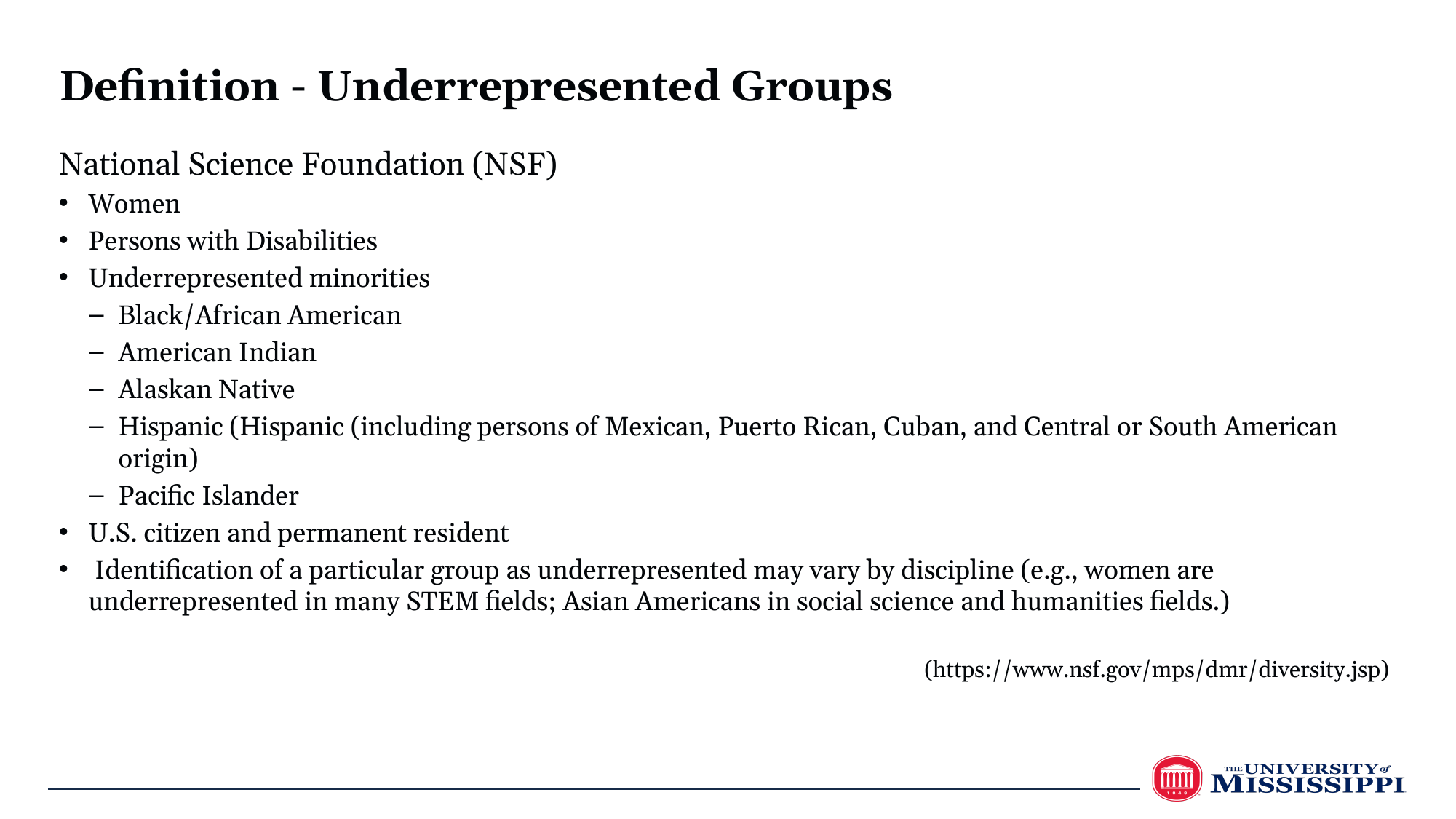

Definition - Underrepresented Groups

National Science Foundation (NSF)
Women
Persons with Disabilities
Underrepresented minorities
Black/African American
American Indian
Alaskan Native
Hispanic (Hispanic (including persons of Mexican, Puerto Rican, Cuban, and Central or South American origin)
Pacific Islander
U.S. citizen and permanent resident
 Identification of a particular group as underrepresented may vary by discipline (e.g., women are underrepresented in many STEM fields; Asian Americans in social science and humanities fields.)

(https://www.nsf.gov/mps/dmr/diversity.jsp)